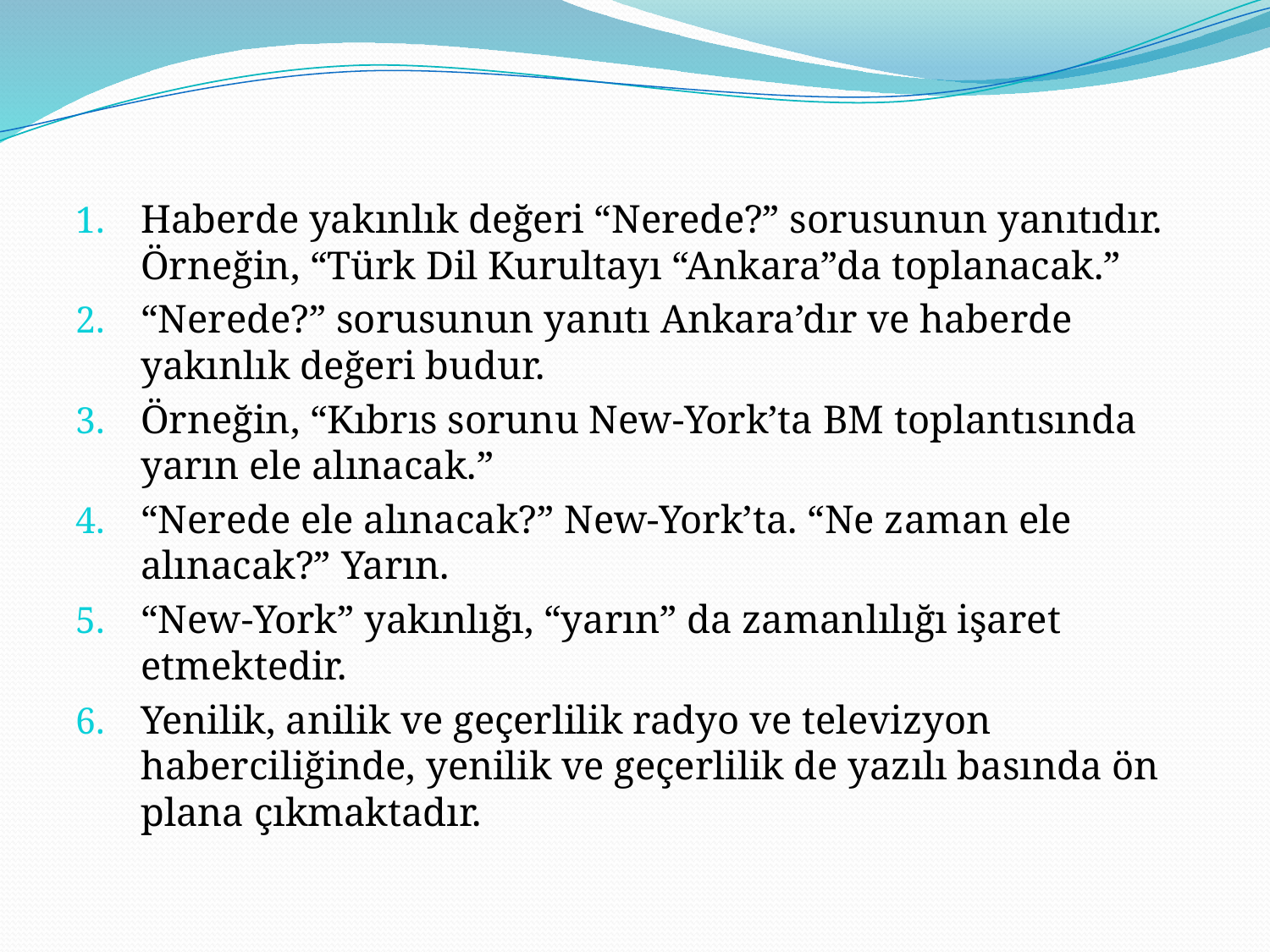

Haberde yakınlık değeri “Nerede?” sorusunun yanıtıdır. Örneğin, “Türk Dil Kurultayı “Ankara”da toplanacak.”
“Nerede?” sorusunun yanıtı Ankara’dır ve haberde yakınlık değeri budur.
Örneğin, “Kıbrıs sorunu New-York’ta BM toplantısında yarın ele alınacak.”
“Nerede ele alınacak?” New-York’ta. “Ne zaman ele alınacak?” Yarın.
“New-York” yakınlığı, “yarın” da zamanlılığı işaret etmektedir.
Yenilik, anilik ve geçerlilik radyo ve televizyon haberciliğinde, yenilik ve geçerlilik de yazılı basında ön plana çıkmaktadır.